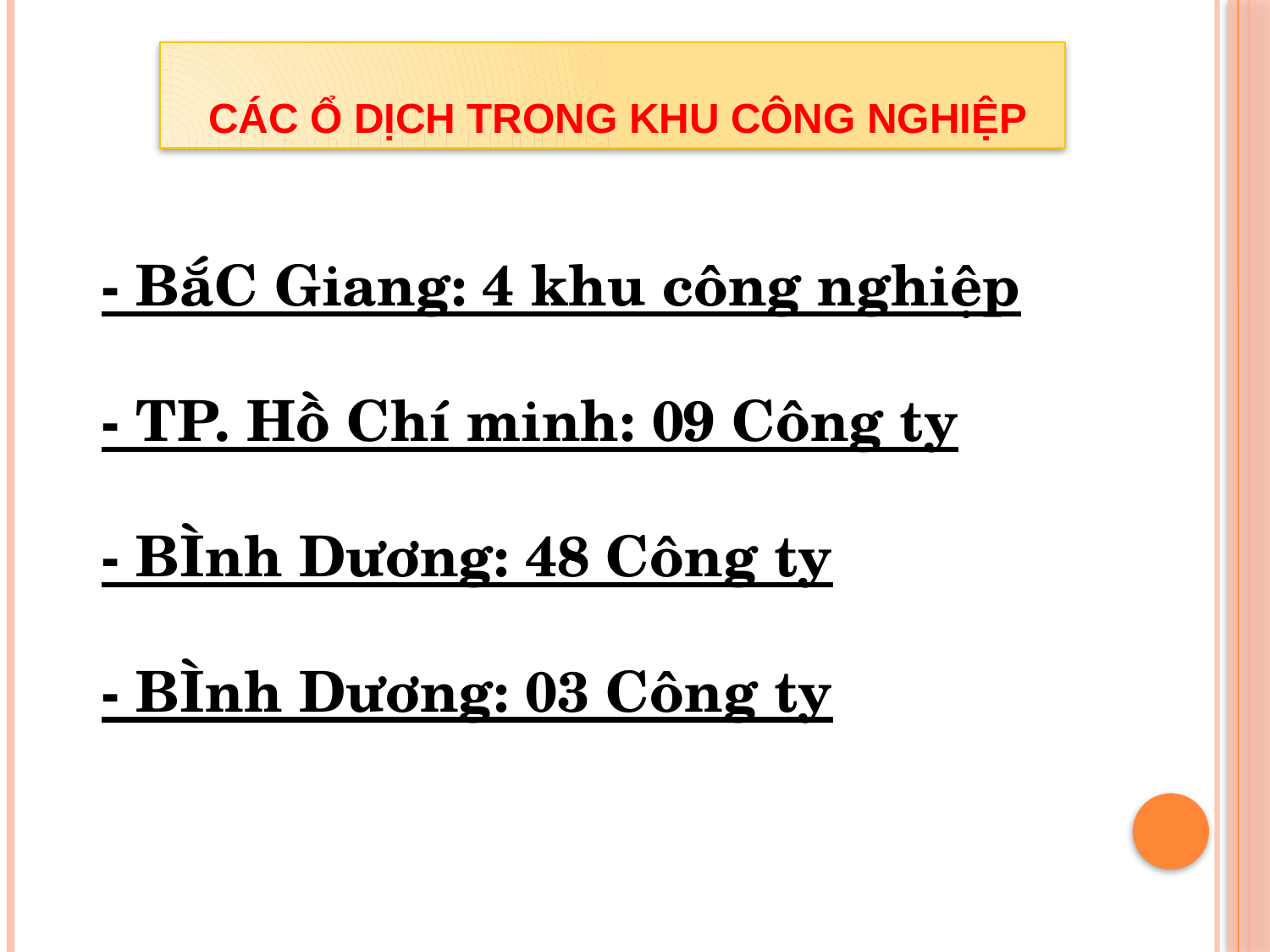

#
 CÁC Ổ DỊCH TRONG KHU CÔNG NGHIỆP
3
- BắC Giang: 4 khu công nghiệp
- TP. Hồ Chí minh: 09 Công ty
- BÌnh Dương: 48 Công ty
- BÌnh Dương: 03 Công ty